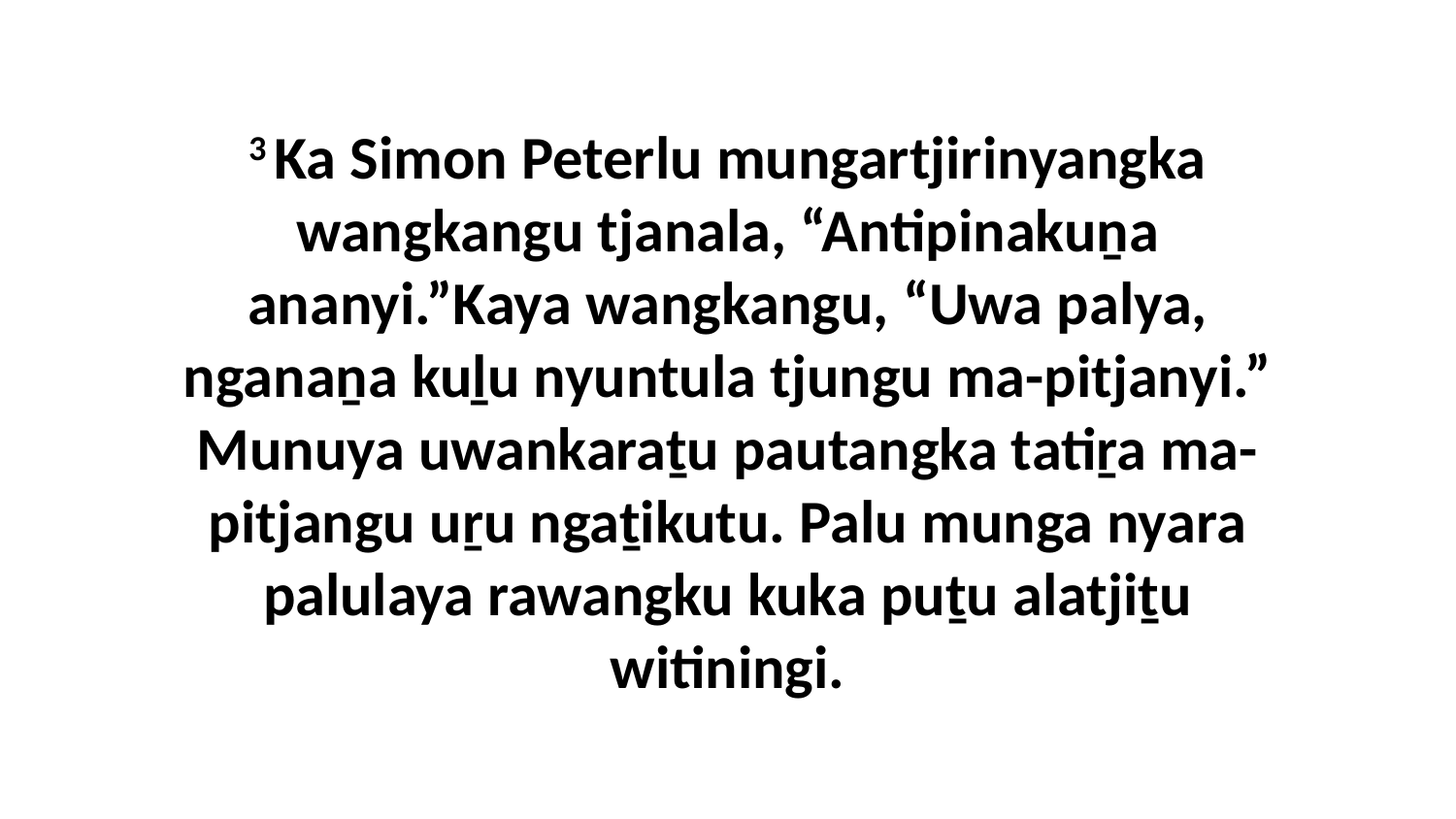

3 Ka Simon Peterlu mungartjirinyangka wangkangu tjanala, “Antipinakuṉa ananyi.”Kaya wangkangu, “Uwa palya, nganaṉa kuḻu nyuntula tjungu ma-pitjanyi.” Munuya uwankaraṯu pautangka tatiṟa ma-pitjangu uṟu ngaṯikutu. Palu munga nyara palulaya rawangku kuka puṯu alatjiṯu witiningi.